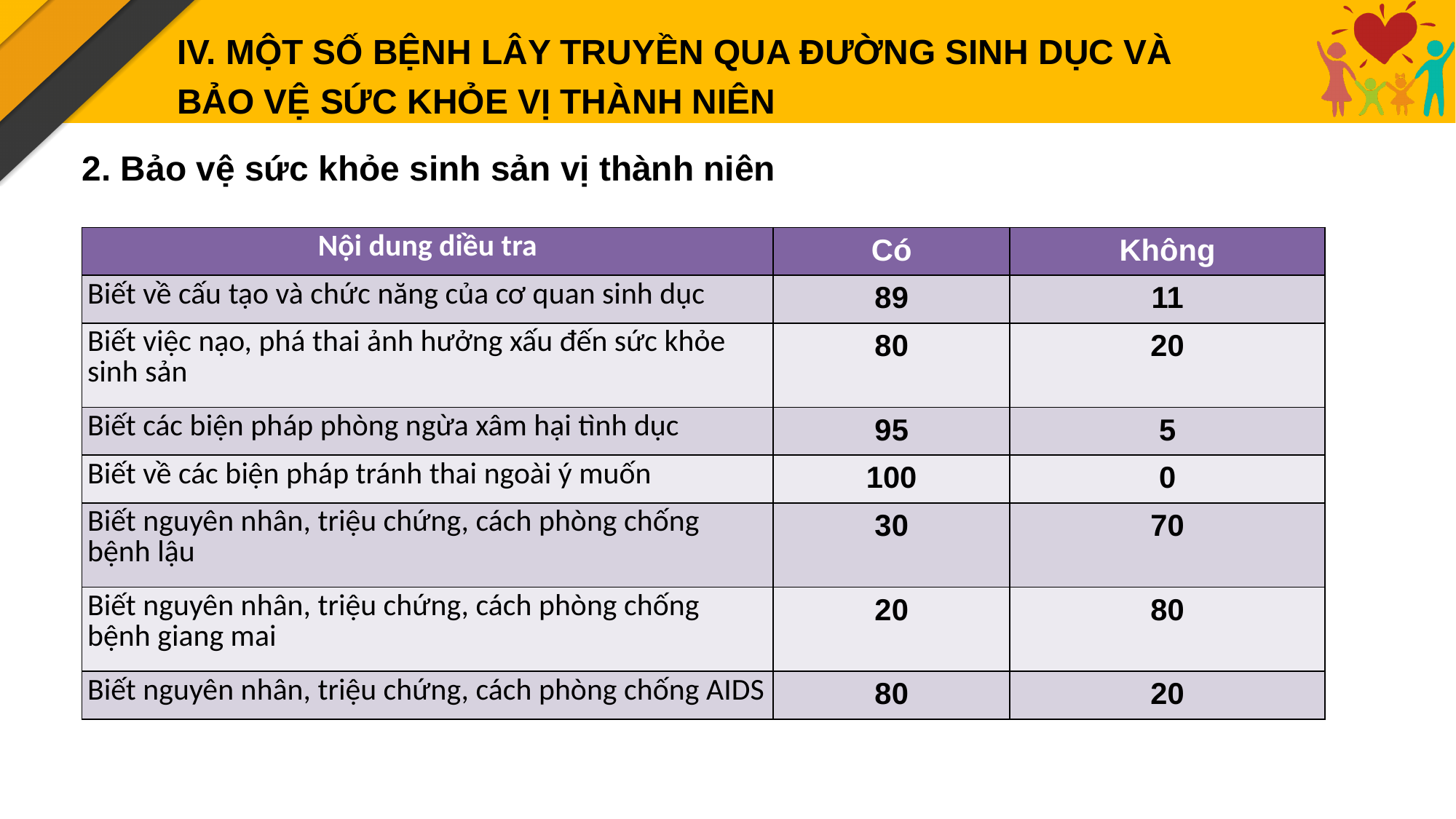

IV. MỘT SỐ BỆNH LÂY TRUYỀN QUA ĐƯỜNG SINH DỤC VÀ BẢO VỆ SỨC KHỎE VỊ THÀNH NIÊN
2. Bảo vệ sức khỏe sinh sản vị thành niên
| Nội dung diều tra | Có | Không |
| --- | --- | --- |
| Biết về cấu tạo và chức năng của cơ quan sinh dục | 89 | 11 |
| Biết việc nạo, phá thai ảnh hưởng xấu đến sức khỏe sinh sản | 80 | 20 |
| Biết các biện pháp phòng ngừa xâm hại tình dục | 95 | 5 |
| Biết về các biện pháp tránh thai ngoài ý muốn | 100 | 0 |
| Biết nguyên nhân, triệu chứng, cách phòng chống bệnh lậu | 30 | 70 |
| Biết nguyên nhân, triệu chứng, cách phòng chống bệnh giang mai | 20 | 80 |
| Biết nguyên nhân, triệu chứng, cách phòng chống AIDS | 80 | 20 |